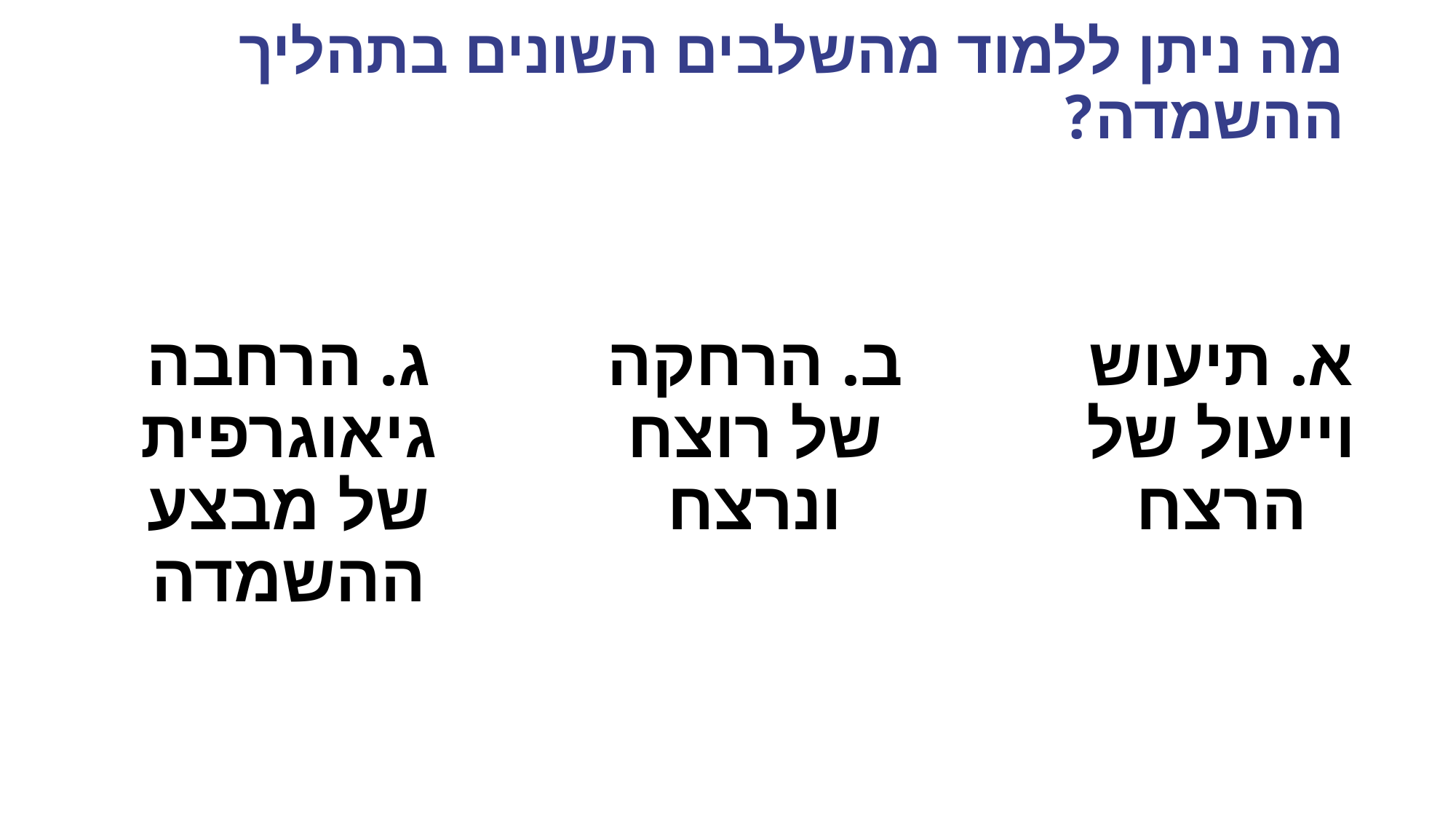

# מה ניתן ללמוד מהשלבים השונים בתהליך ההשמדה?
ג. הרחבה גיאוגרפית של מבצע ההשמדה

א. תיעוש וייעול של הרצח

ב. הרחקה של רוצח ונרצח